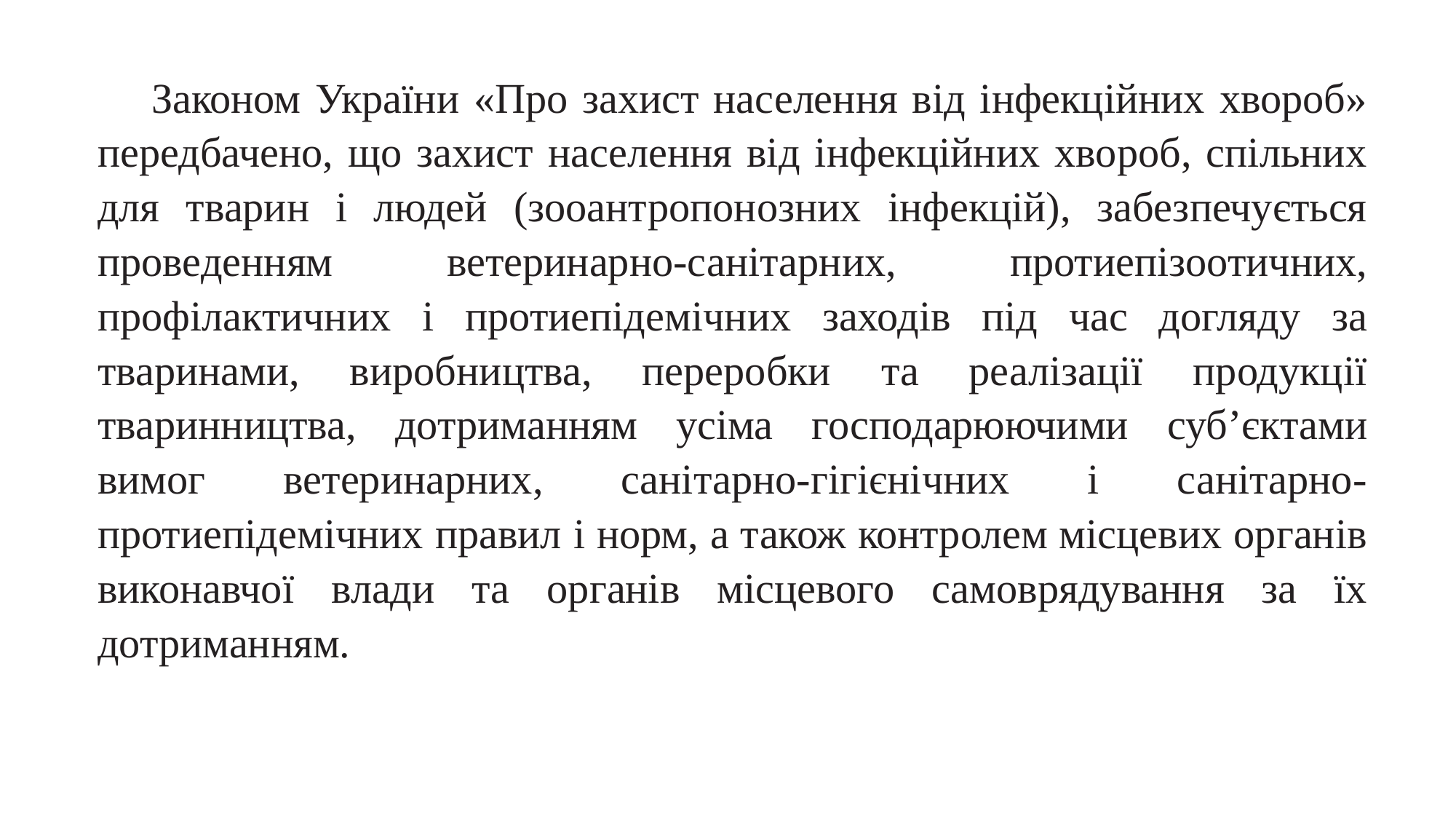

Законом України «Про захист населення від інфекційних хвороб» передбачено, що захист населення від інфекційних хвороб, спільних для тварин і людей (зооантропонозних інфекцій), забезпечується проведенням ветеринарно-санітарних, протиепізоотичних, профілактичних і протиепідемічних заходів під час догляду за тваринами, виробництва, переробки та реалізації продукції тваринництва, дотриманням усіма господарюючими суб’єктами вимог ветеринарних, санітарно-гігієнічних і санітарно-протиепідемічних правил і норм, а також контролем місцевих органів виконавчої влади та органів місцевого самоврядування за їх дотриманням.